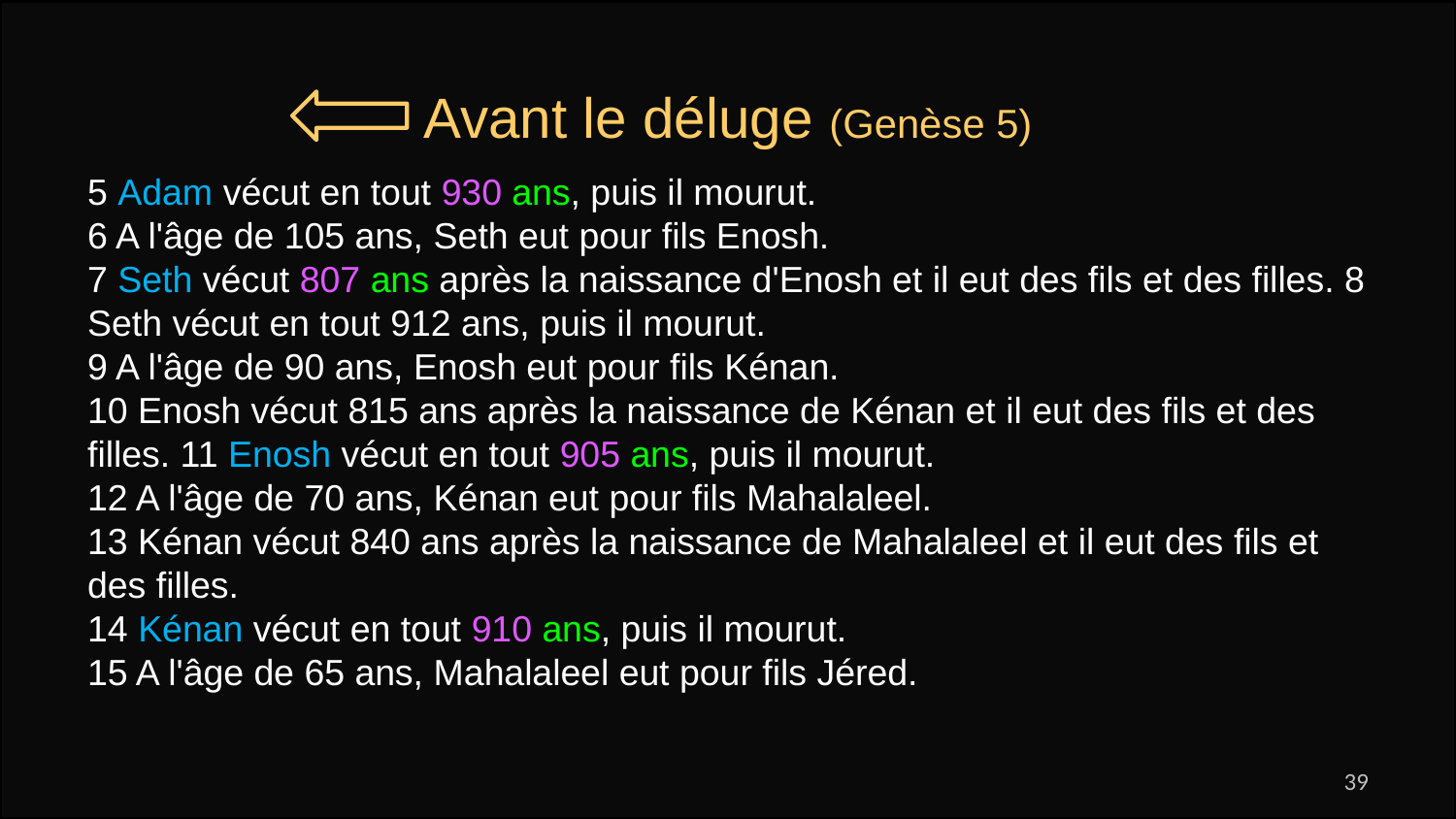

Avant le déluge (Genèse 5)

5 Adam vécut en tout 930 ans, puis il mourut.
6 A l'âge de 105 ans, Seth eut pour fils Enosh.
7 Seth vécut 807 ans après la naissance d'Enosh et il eut des fils et des filles. 8 Seth vécut en tout 912 ans, puis il mourut.
9 A l'âge de 90 ans, Enosh eut pour fils Kénan.
10 Enosh vécut 815 ans après la naissance de Kénan et il eut des fils et des filles. 11 Enosh vécut en tout 905 ans, puis il mourut.
12 A l'âge de 70 ans, Kénan eut pour fils Mahalaleel.
13 Kénan vécut 840 ans après la naissance de Mahalaleel et il eut des fils et des filles.
14 Kénan vécut en tout 910 ans, puis il mourut.
15 A l'âge de 65 ans, Mahalaleel eut pour fils Jéred.
39